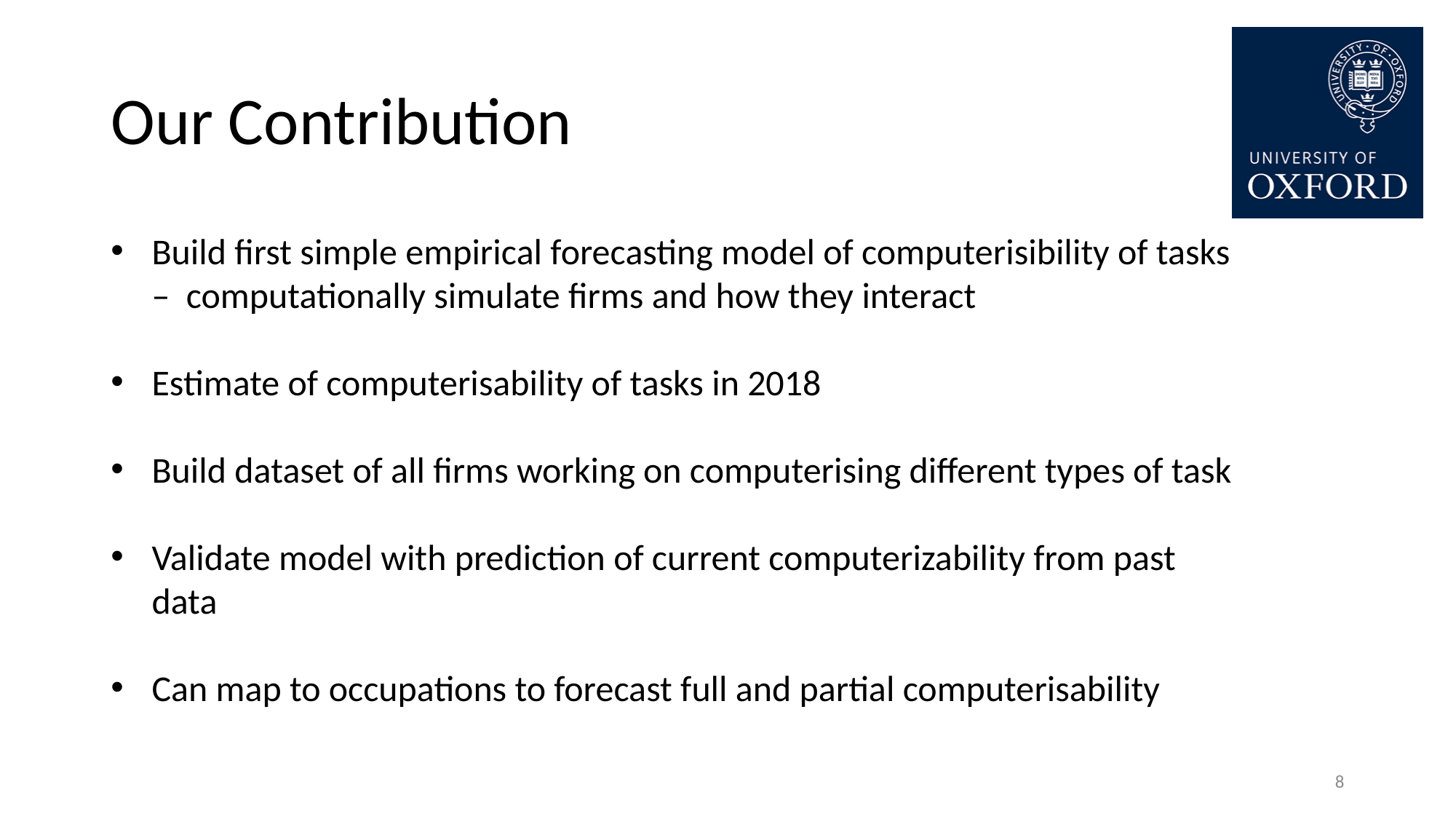

# Our Contribution
Build first simple empirical forecasting model of computerisibility of tasks –  computationally simulate firms and how they interact

Estimate of computerisability of tasks in 2018

Build dataset of all firms working on computerising different types of task

Validate model with prediction of current computerizability from past data

Can map to occupations to forecast full and partial computerisability

8